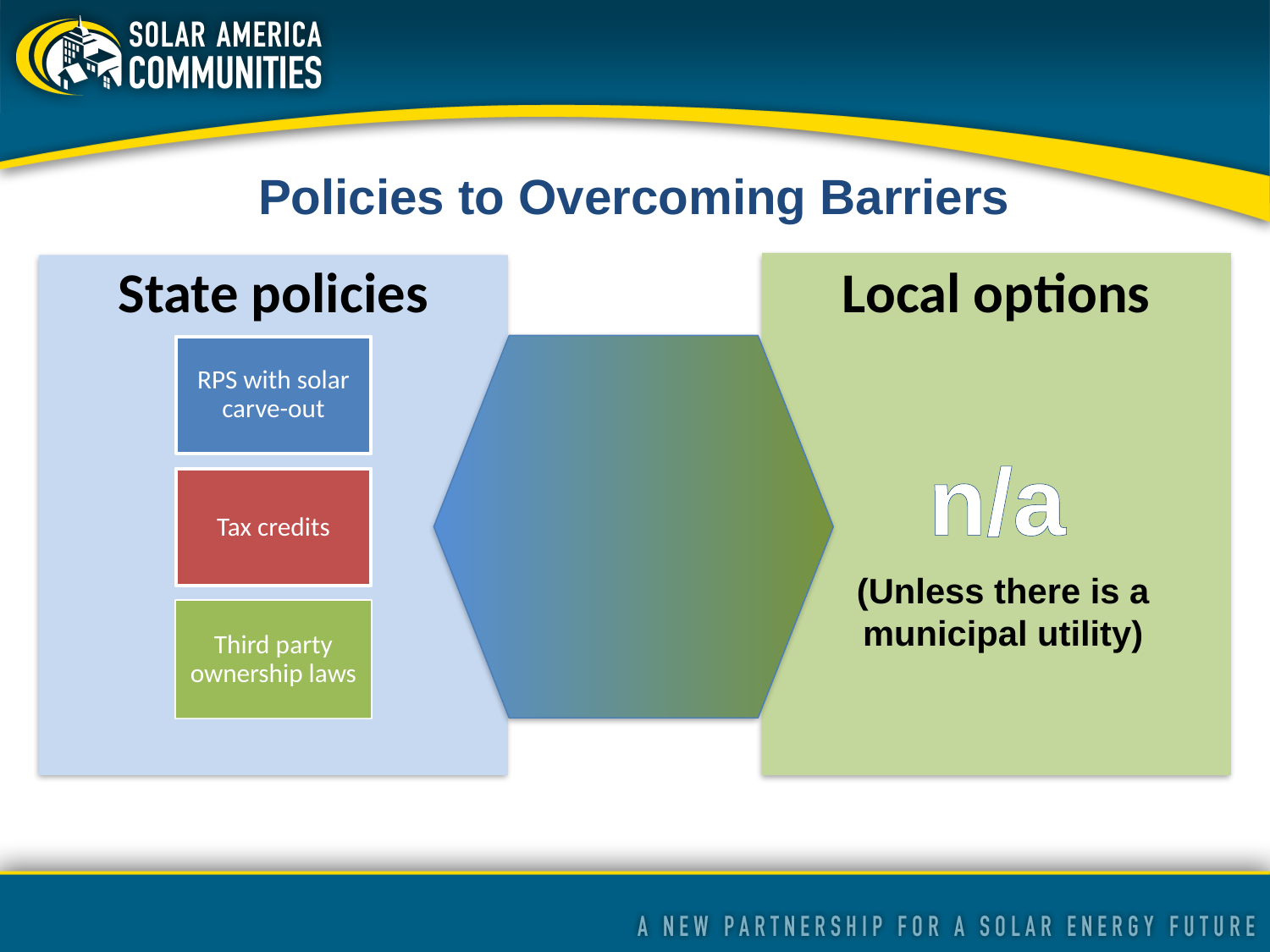

Policies to Overcoming Barriers
State policies
Local options

RPS with solar carve-out
n/a

Tax credits
(Unless there is a municipal utility)

Third party ownership laws